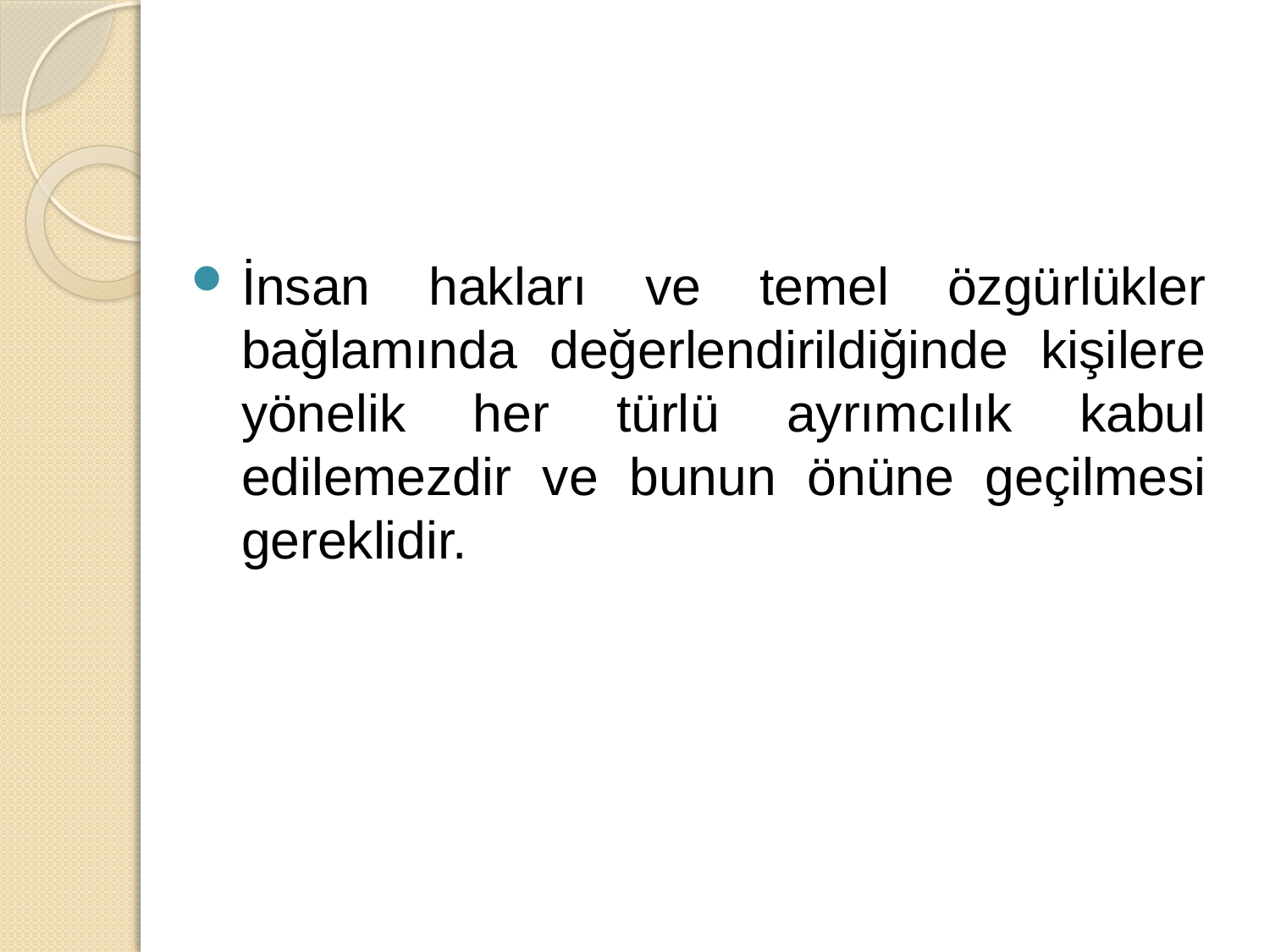

İnsan hakları ve temel özgürlükler bağlamında değerlendirildiğinde kişilere yönelik her türlü ayrımcılık kabul edilemezdir ve bunun önüne geçilmesi gereklidir.